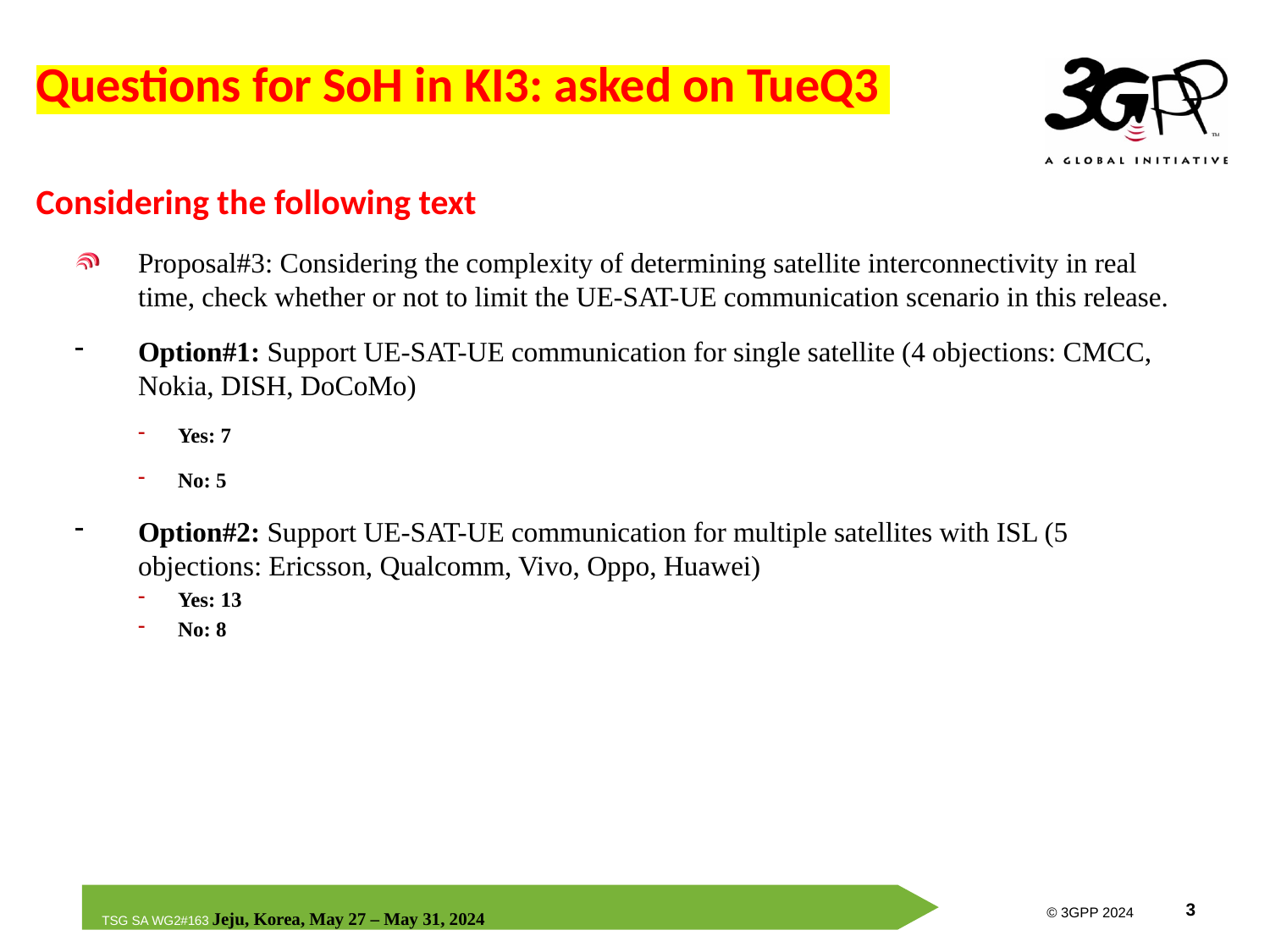

Questions for SoH in KI3: asked on TueQ3
Considering the following text
Proposal#3: Considering the complexity of determining satellite interconnectivity in real time, check whether or not to limit the UE-SAT-UE communication scenario in this release.
Option#1: Support UE-SAT-UE communication for single satellite (4 objections: CMCC, Nokia, DISH, DoCoMo)
Yes: 7
No: 5
Option#2: Support UE-SAT-UE communication for multiple satellites with ISL (5 objections: Ericsson, Qualcomm, Vivo, Oppo, Huawei)
Yes: 13
No: 8